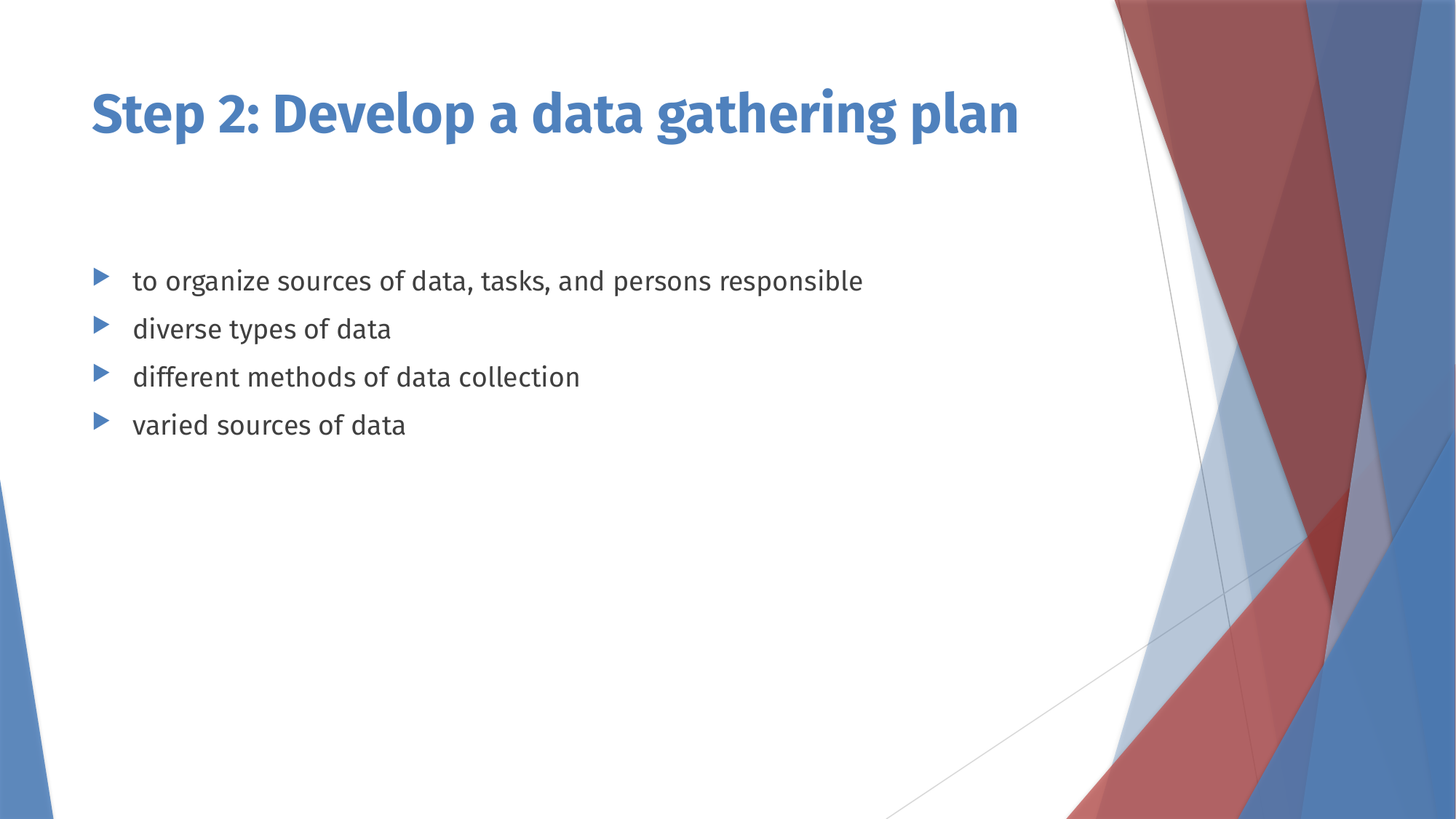

# Step 2: Develop a data gathering plan
to organize sources of data, tasks, and persons responsible
diverse types of data
different methods of data collection
varied sources of data